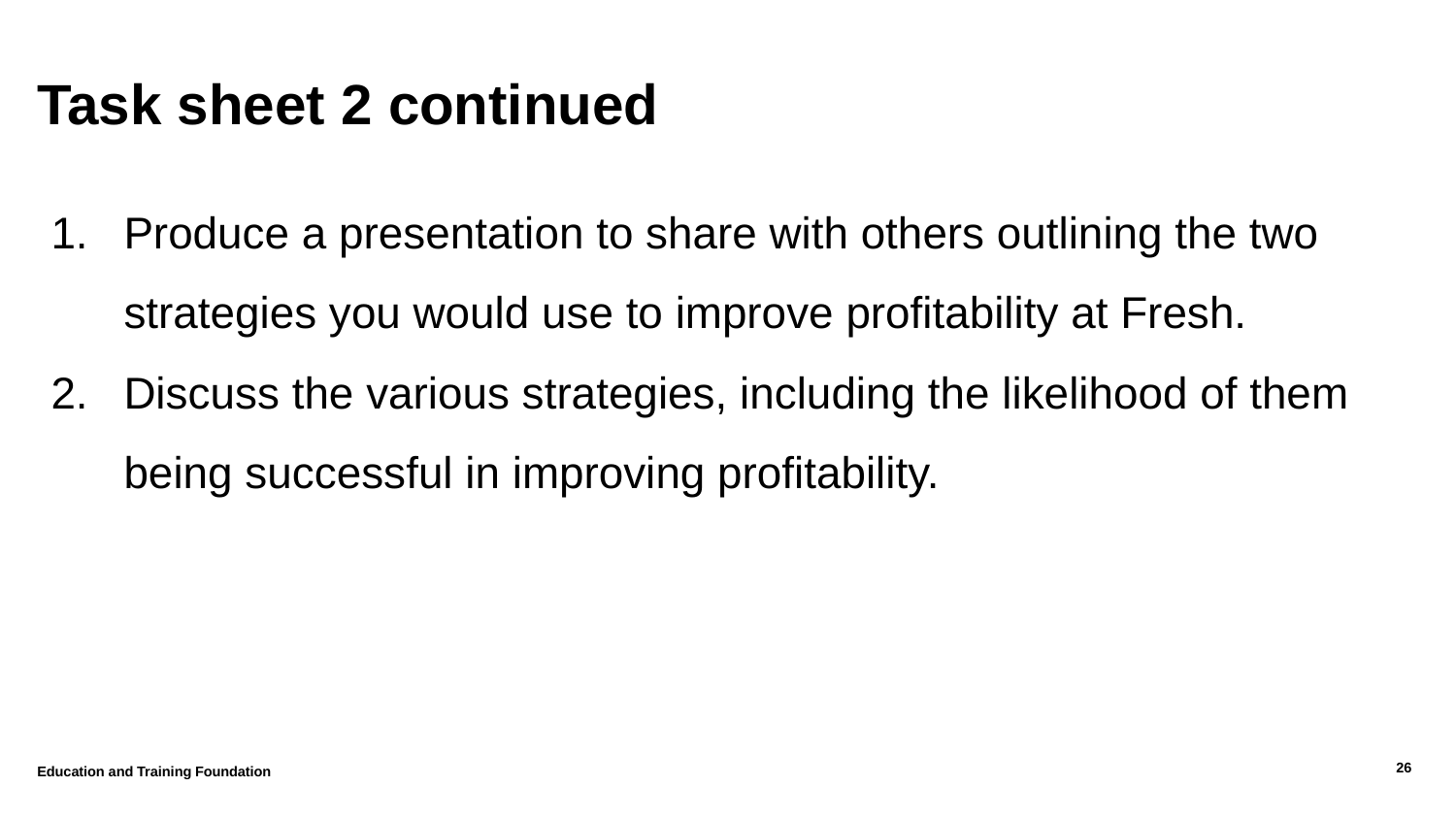

# Task sheet 2 continued
Produce a presentation to share with others outlining the two strategies you would use to improve profitability at Fresh.
Discuss the various strategies, including the likelihood of them being successful in improving profitability.

Education and Training Foundation
26